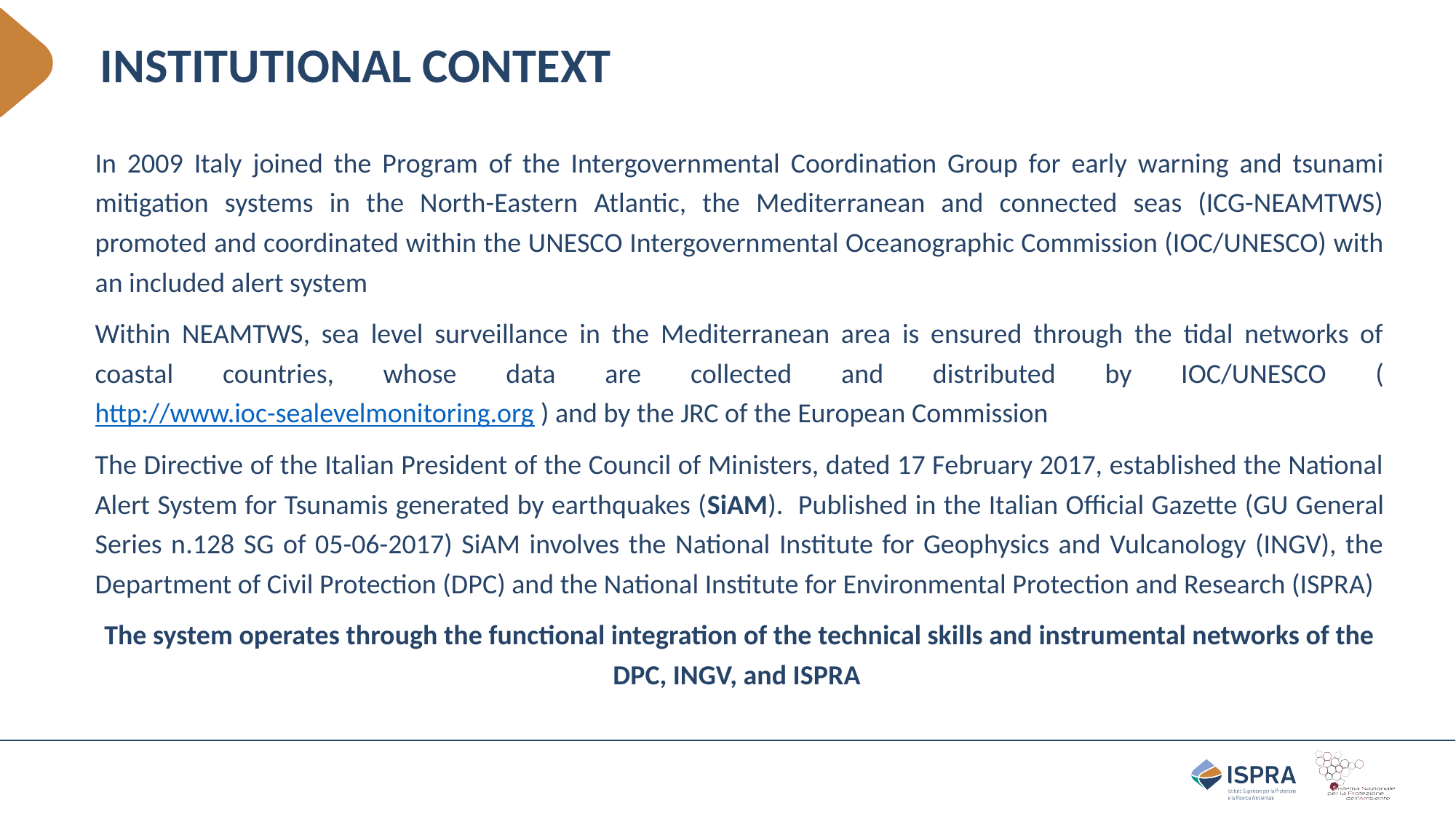

# INSTITUTIONAL CONTEXT
In 2009 Italy joined the Program of the Intergovernmental Coordination Group for early warning and tsunami mitigation systems in the North-Eastern Atlantic, the Mediterranean and connected seas (ICG-NEAMTWS) promoted and coordinated within the UNESCO Intergovernmental Oceanographic Commission (IOC/UNESCO) with an included alert system
Within NEAMTWS, sea level surveillance in the Mediterranean area is ensured through the tidal networks of coastal countries, whose data are collected and distributed by IOC/UNESCO (http://www.ioc-sealevelmonitoring.org ) and by the JRC of the European Commission
The Directive of the Italian President of the Council of Ministers, dated 17 February 2017, established the National Alert System for Tsunamis generated by earthquakes (SiAM).  Published in the Italian Official Gazette (GU General Series n.128 SG of 05-06-2017) SiAM involves the National Institute for Geophysics and Vulcanology (INGV), the Department of Civil Protection (DPC) and the National Institute for Environmental Protection and Research (ISPRA)
The system operates through the functional integration of the technical skills and instrumental networks of the DPC, INGV, and ISPRA